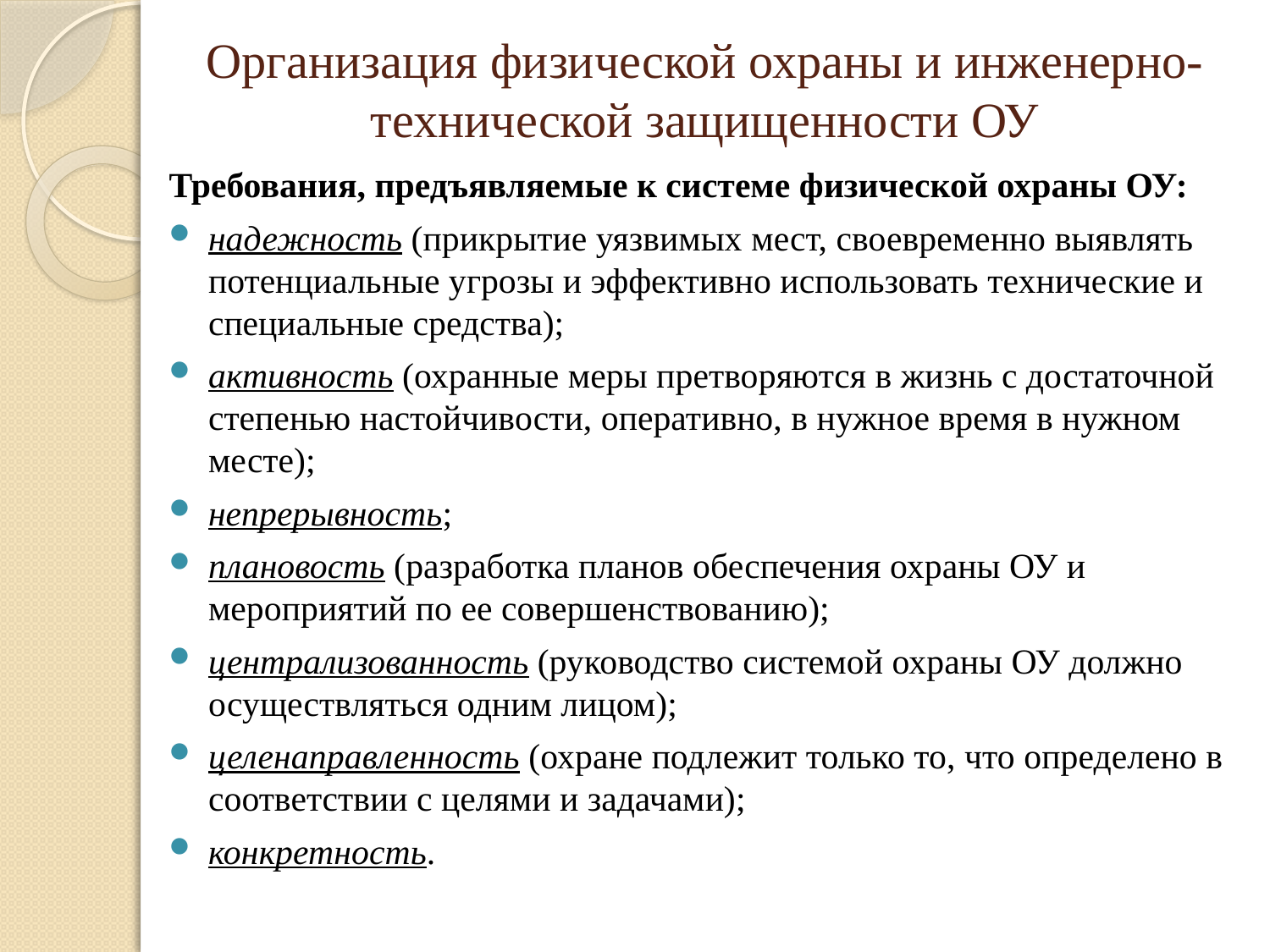

# Организация физической охраны и инженерно-технической защищенности ОУ
Требования, предъявляемые к системе физической охраны ОУ:
надежность (прикрытие уязвимых мест, своевременно выявлять потенциальные угрозы и эффективно использовать технические и специальные средства);
активность (охранные меры претворяются в жизнь с достаточной степенью настойчивости, оперативно, в нужное время в нужном месте);
непрерывность;
плановость (разработка планов обеспечения охраны ОУ и мероприятий по ее совершенствованию);
централизованность (руководство системой охраны ОУ должно осуществляться одним лицом);
целенаправленность (охране подлежит только то, что определено в соответствии с целями и задачами);
конкретность.